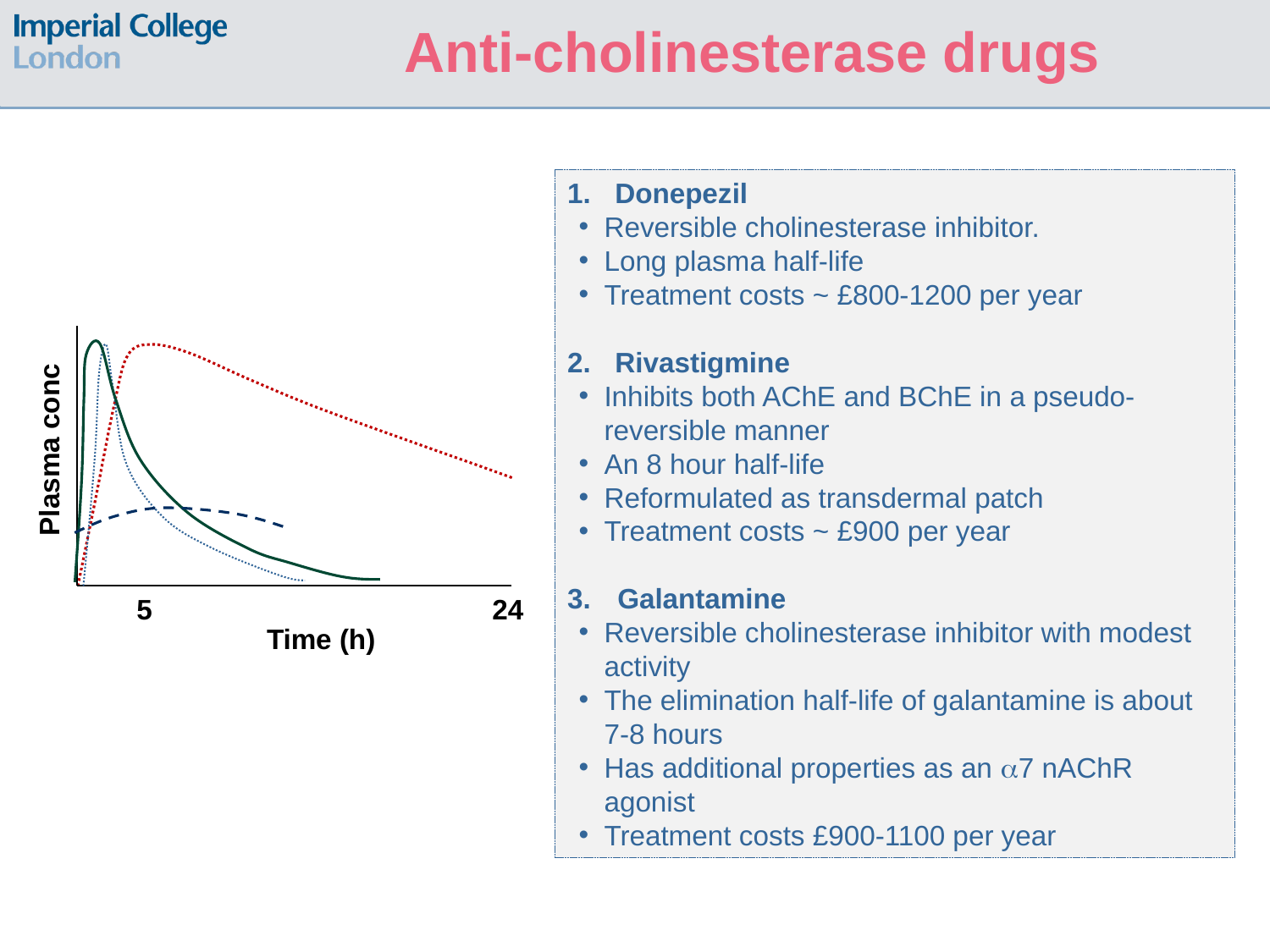

Anti-cholinesterase drugs
Donepezil
Reversible cholinesterase inhibitor.
Long plasma half-life
Treatment costs ~ £800-1200 per year

Rivastigmine
Inhibits both AChE and BChE in a pseudo-reversible manner
An 8 hour half-life
Reformulated as transdermal patch
Treatment costs ~ £900 per year

Galantamine
Reversible cholinesterase inhibitor with modest activity
The elimination half-life of galantamine is about 7-8 hours
Has additional properties as an α7 nAChR agonist
Treatment costs £900-1100 per year
Plasma conc
5
24
Time (h)